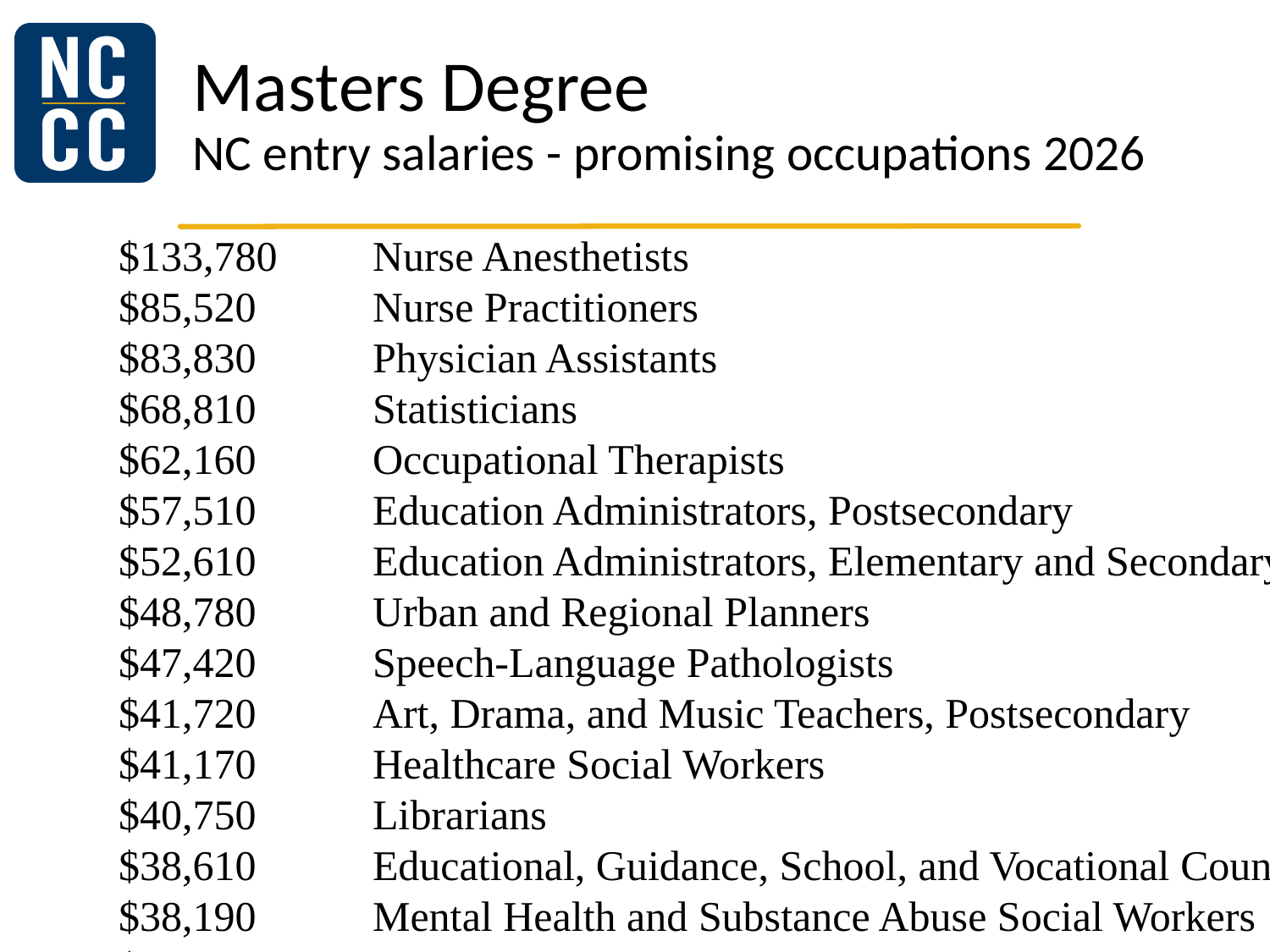

# Masters Degree NC entry salaries - promising occupations 2026
	$133,780	Nurse Anesthetists
	$85,520	Nurse Practitioners
	$83,830	Physician Assistants
	$68,810	Statisticians
	$62,160	Occupational Therapists
	$57,510	Education Administrators, Postsecondary
	$52,610	Education Administrators, Elementary and Secondary School
	$48,780	Urban and Regional Planners
	$47,420	Speech-Language Pathologists
	$41,720	Art, Drama, and Music Teachers, Postsecondary
	$41,170	Healthcare Social Workers
	$40,750	Librarians
	$38,610	Educational, Guidance, School, and Vocational Counselors
	$38,190	Mental Health and Substance Abuse Social Workers
	$37,480	Instructional Coordinators
	$23,450	Rehabilitation Counselors